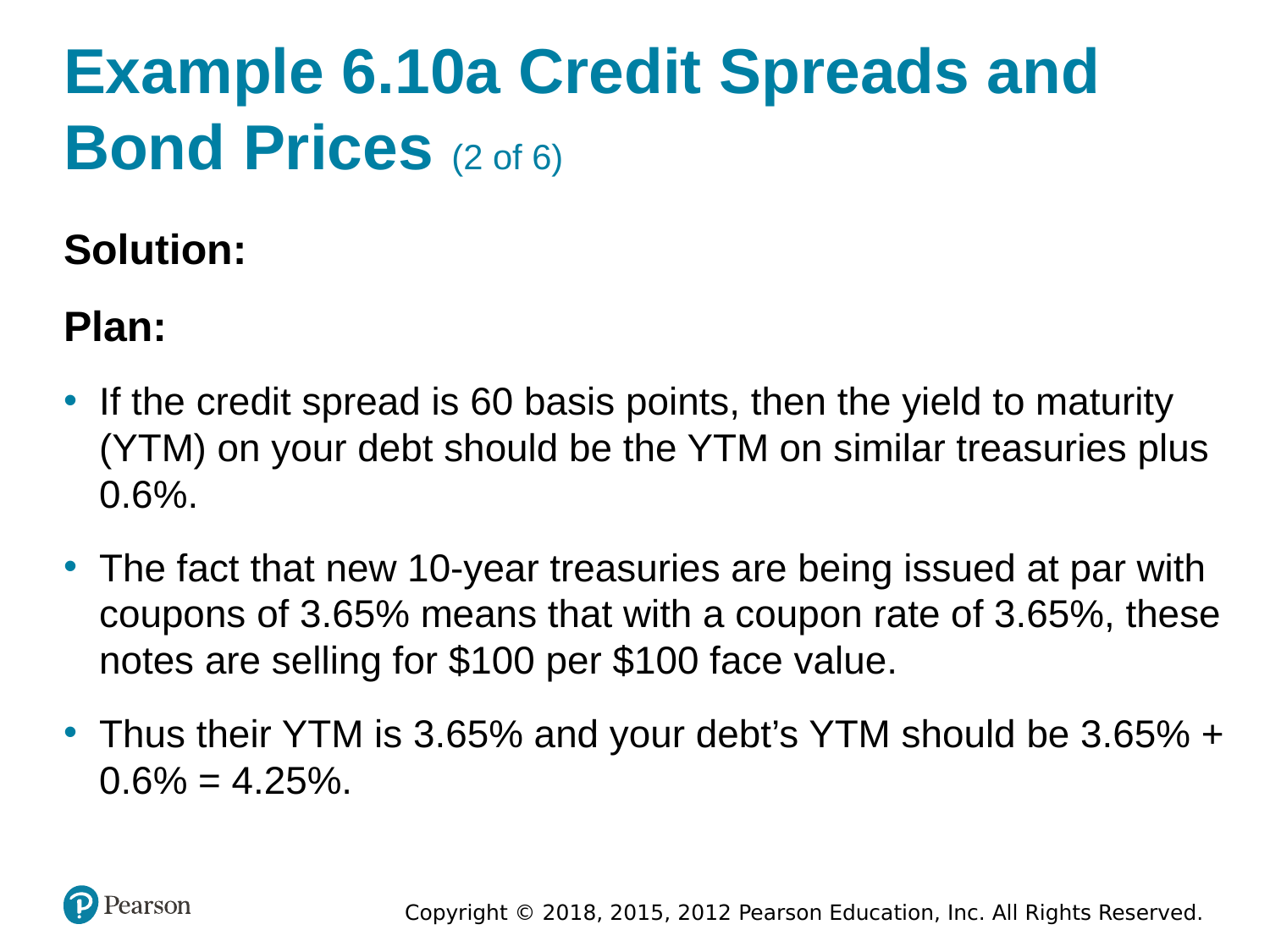

# Example 6.10a Credit Spreads and Bond Prices (2 of 6)
Solution:
Plan:
If the credit spread is 60 basis points, then the yield to maturity (YTM) on your debt should be the YTM on similar treasuries plus 0.6%.
The fact that new 10-year treasuries are being issued at par with coupons of 3.65% means that with a coupon rate of 3.65%, these notes are selling for $100 per $100 face value.
Thus their YTM is 3.65% and your debt’s YTM should be 3.65% + 0.6% = 4.25%.